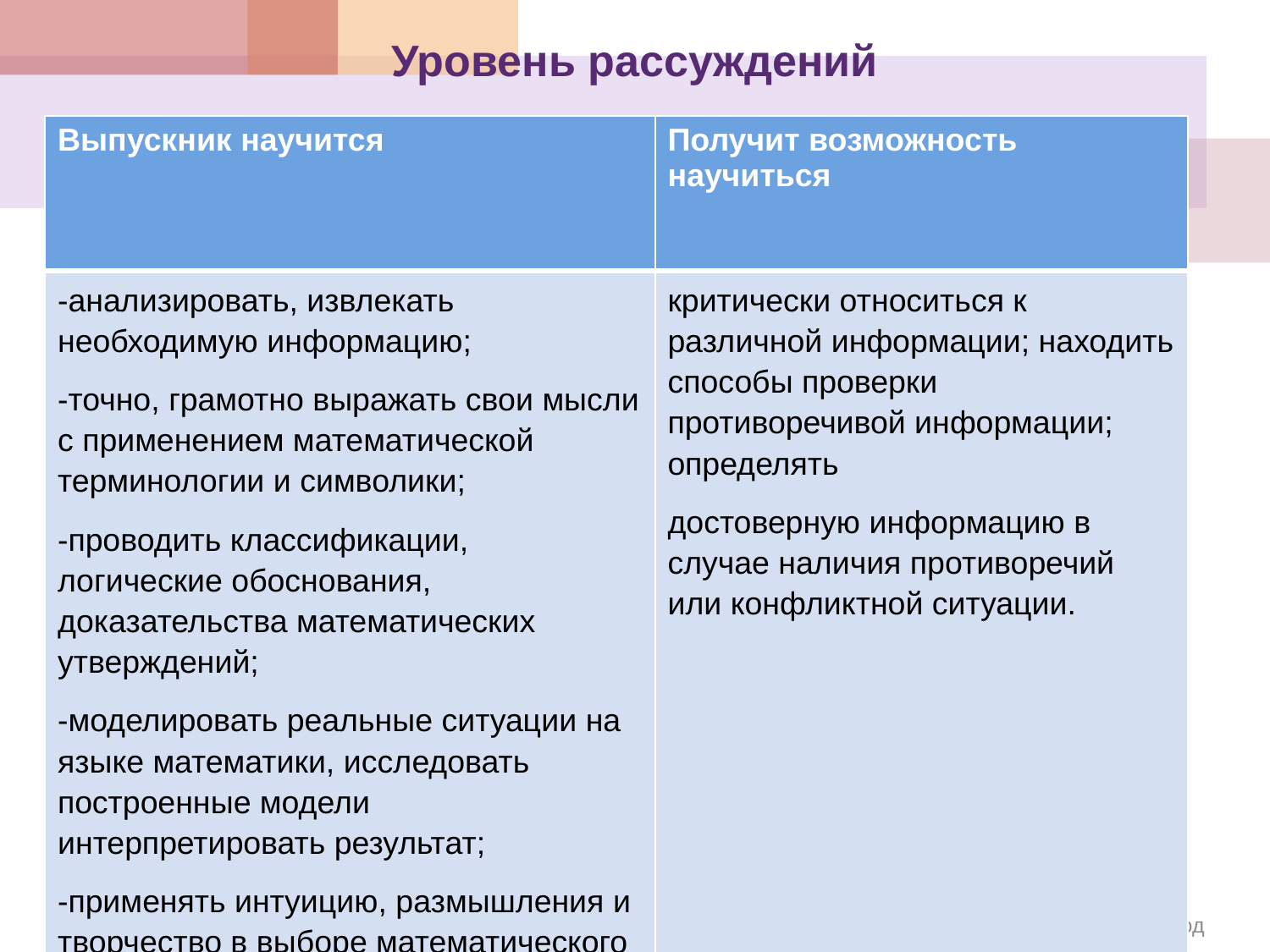

# Уровень рассуждений
| Выпускник научится | Получит возможность научиться |
| --- | --- |
| -анализировать, извлекать необходимую информацию; -точно, грамотно выражать свои мысли с применением математической терминологии и символики; -проводить классификации, логические обоснования, доказательства математических утверждений; -моделировать реальные ситуации на языке математики, исследовать построенные модели интерпретировать результат; -применять интуицию, размышления и творчество в выборе математического инструментария; -интегрировать знания из разных разделов курса математики, самостоятельно разрабатывать алгоритмы действий; -находить закономерность, проводить обобщение и обоснование полученных результатов. на основе имеющихся знаний, жизненного опыта подвергать сомнению достоверность имеющейся информации, обнаруживать недостоверность получаемой информации, пробелы в информации и находить пути восполнения этих пробелов | критически относиться к различной информации; находить способы проверки противоречивой информации; определять достоверную информацию в случае наличия противоречий или конфликтной ситуации. |
МОУ гимназия №2, 2010 год